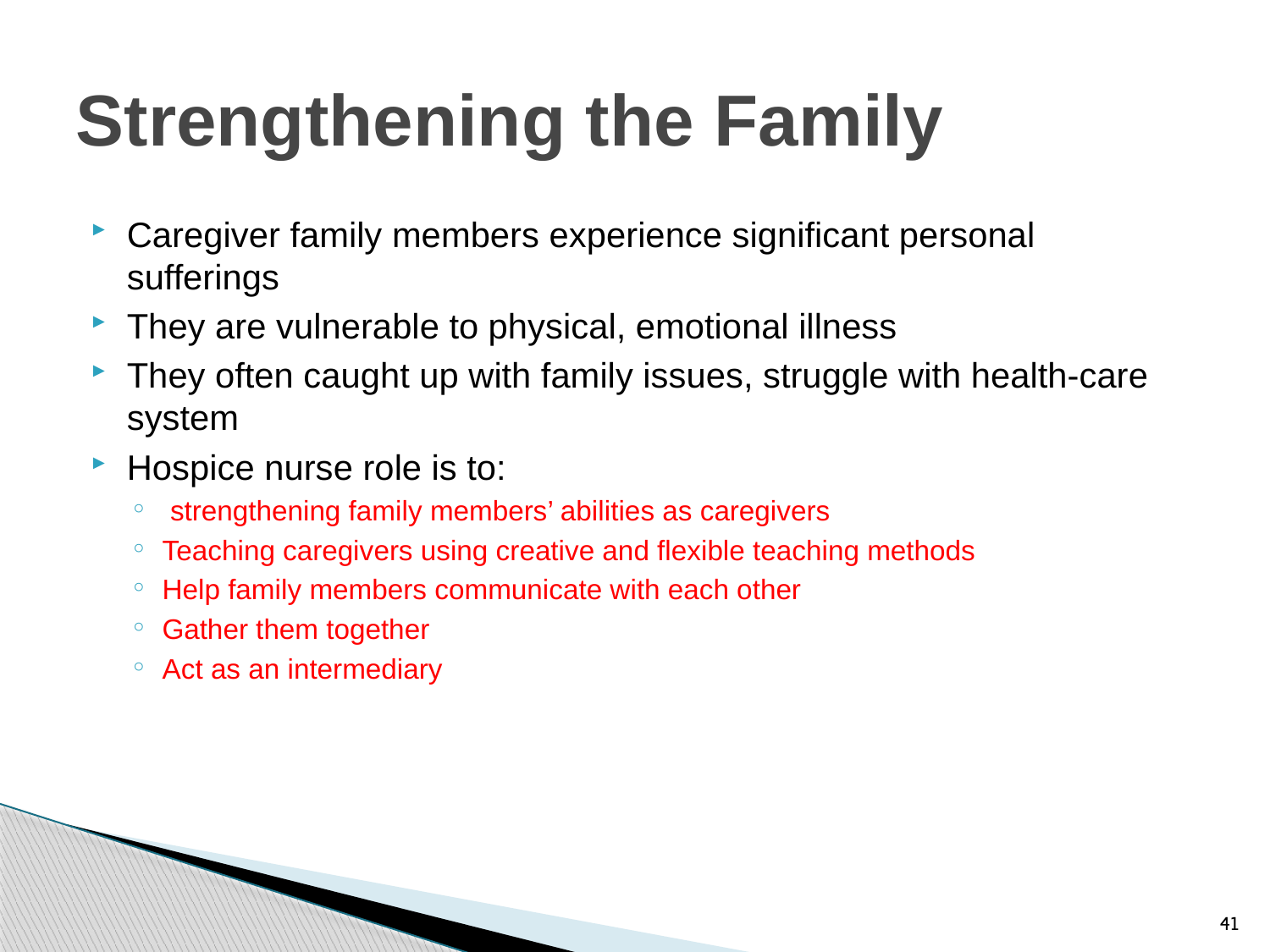

# Strengthening the Family
Caregiver family members experience significant personal sufferings
They are vulnerable to physical, emotional illness
They often caught up with family issues, struggle with health-care system
Hospice nurse role is to:
 strengthening family members’ abilities as caregivers
Teaching caregivers using creative and flexible teaching methods
Help family members communicate with each other
Gather them together
Act as an intermediary

41